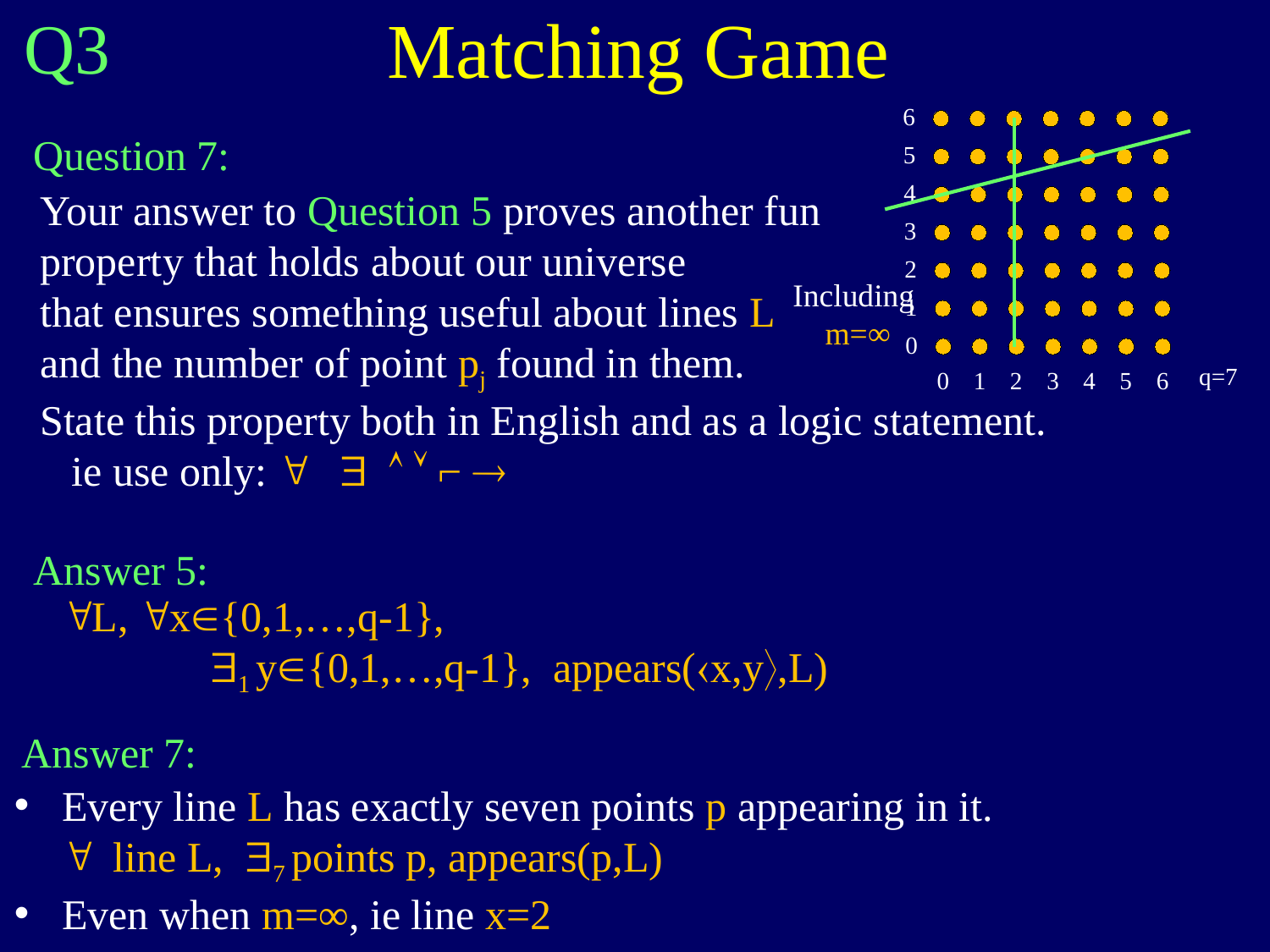

Matching Game
Q3
6

Question 7:
5

4
Your answer to Question 5 proves another fun
property that holds about our universe
that ensures something useful about lines L
and the number of point pj found in them.
State this property both in English and as a logic statement.
   ie use only: ∀  ∃ ∧ ∨ ⌐ →

3

2

Including
m=∞
1

0

q=7
0
1
2
3
4
5
6
Answer 5:
∀L, ∀x∈{0,1,…,q-1},
       ∃1 y∈{0,1,…,q-1}, appears(〈x,y〉,L)
Answer 7:
Every line L has exactly seven points p appearing in it.
∀ line L, ∃7 points p, appears(p,L)
Even when m=∞, ie line x=2